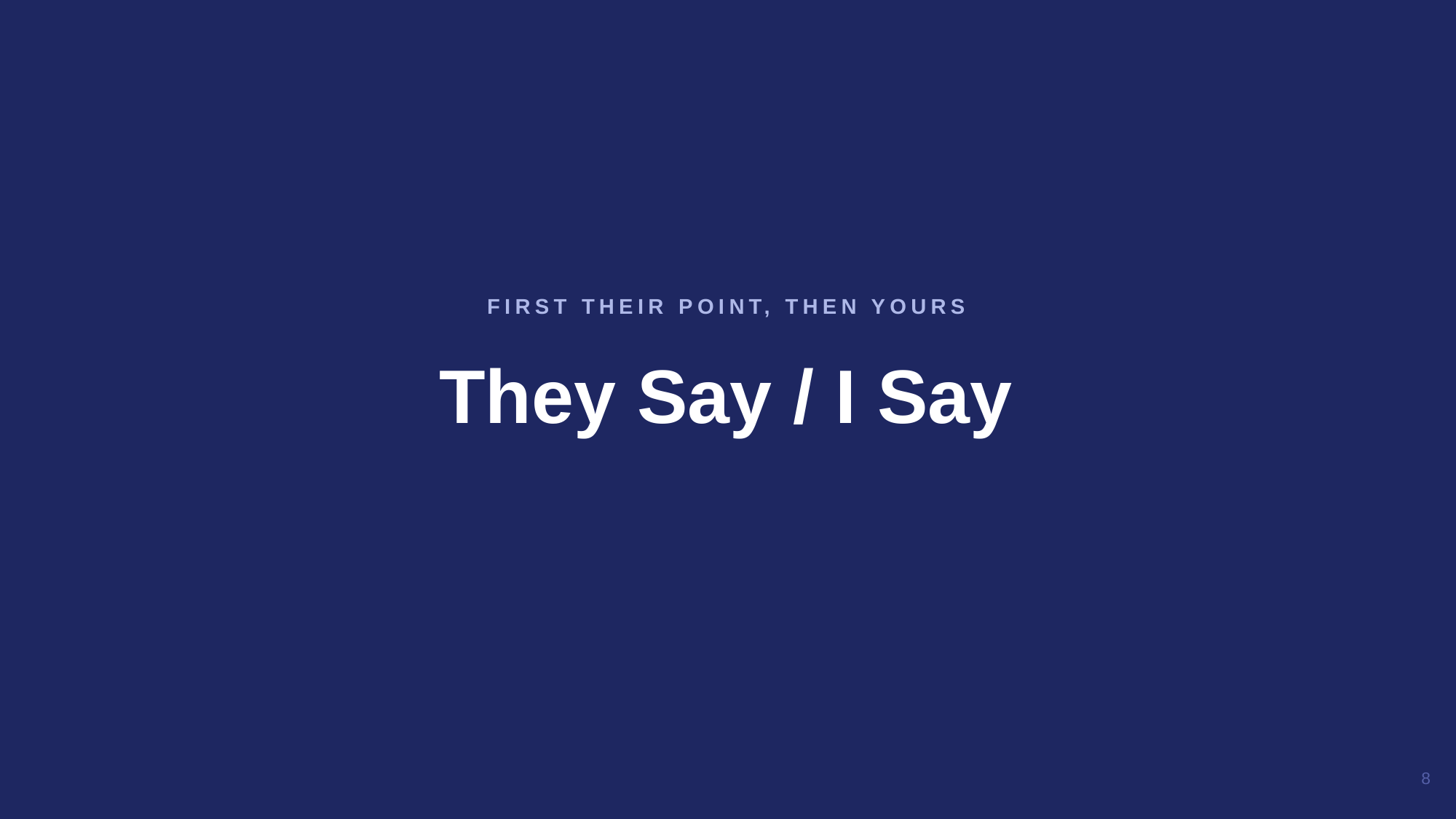

They Say / I Say
FIRST THEIR POINT, THEN YOURS
8